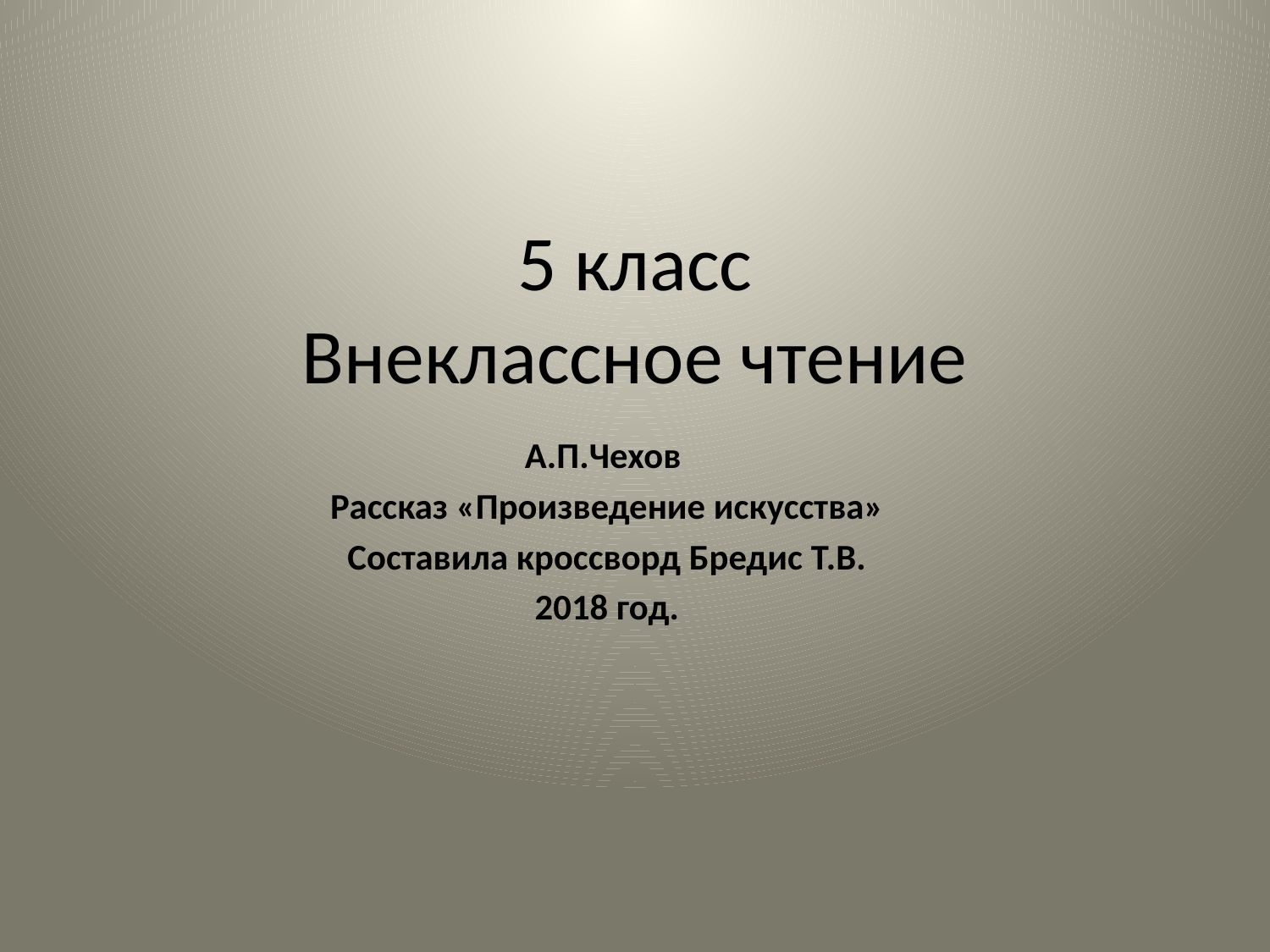

# 5 класс Внеклассное чтение
А.П.Чехов
Рассказ «Произведение искусства»
Составила кроссворд Бредис Т.В.
2018 год.